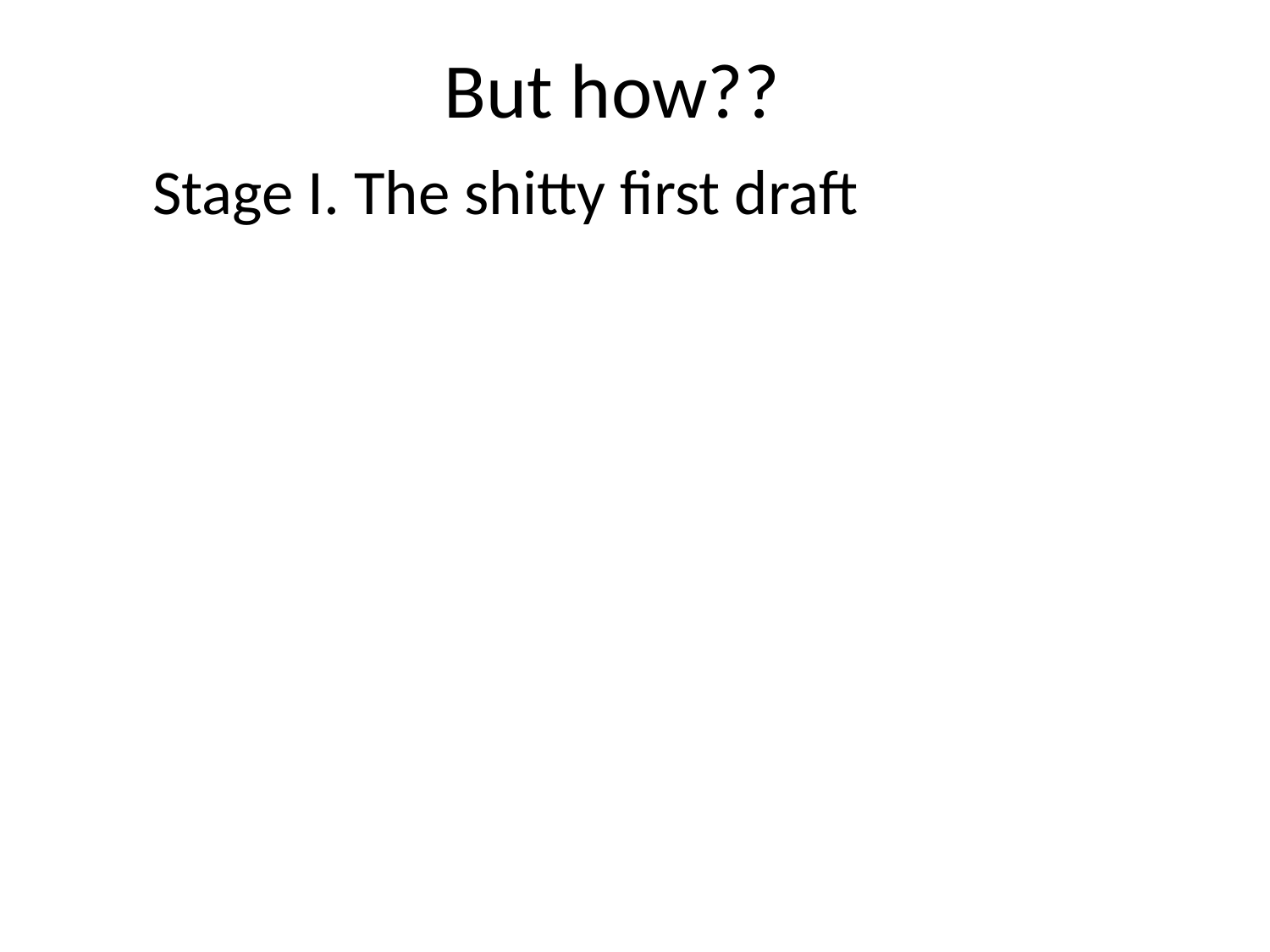

But how??

Stage I. The shitty first draft